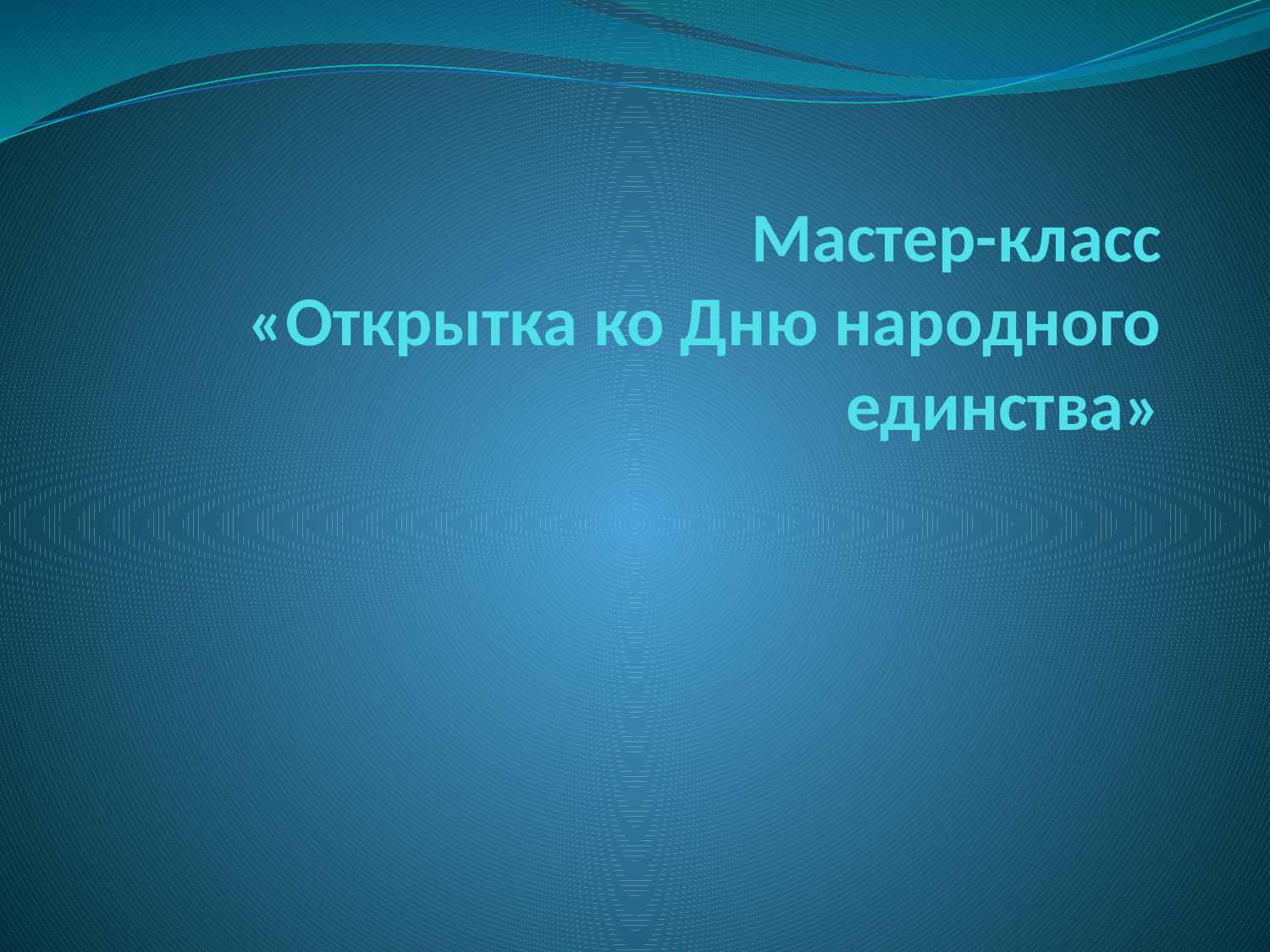

# Мастер-класс «Открытка ко Дню народного единства»